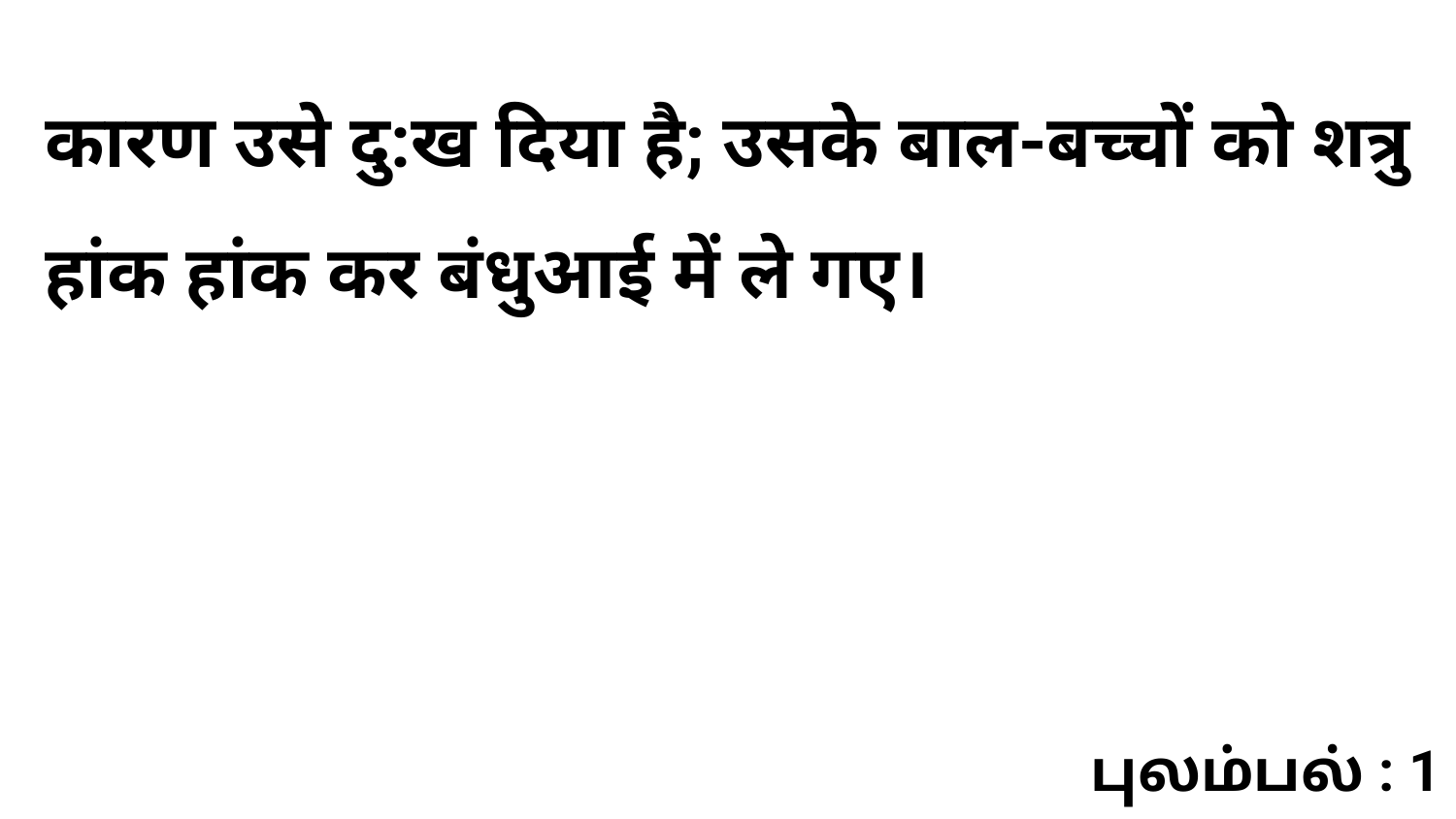

कारण उसे दु:ख दिया है; उसके बाल-बच्चों को शत्रु हांक हांक कर बंधुआई में ले गए।
புலம்பல் : 1